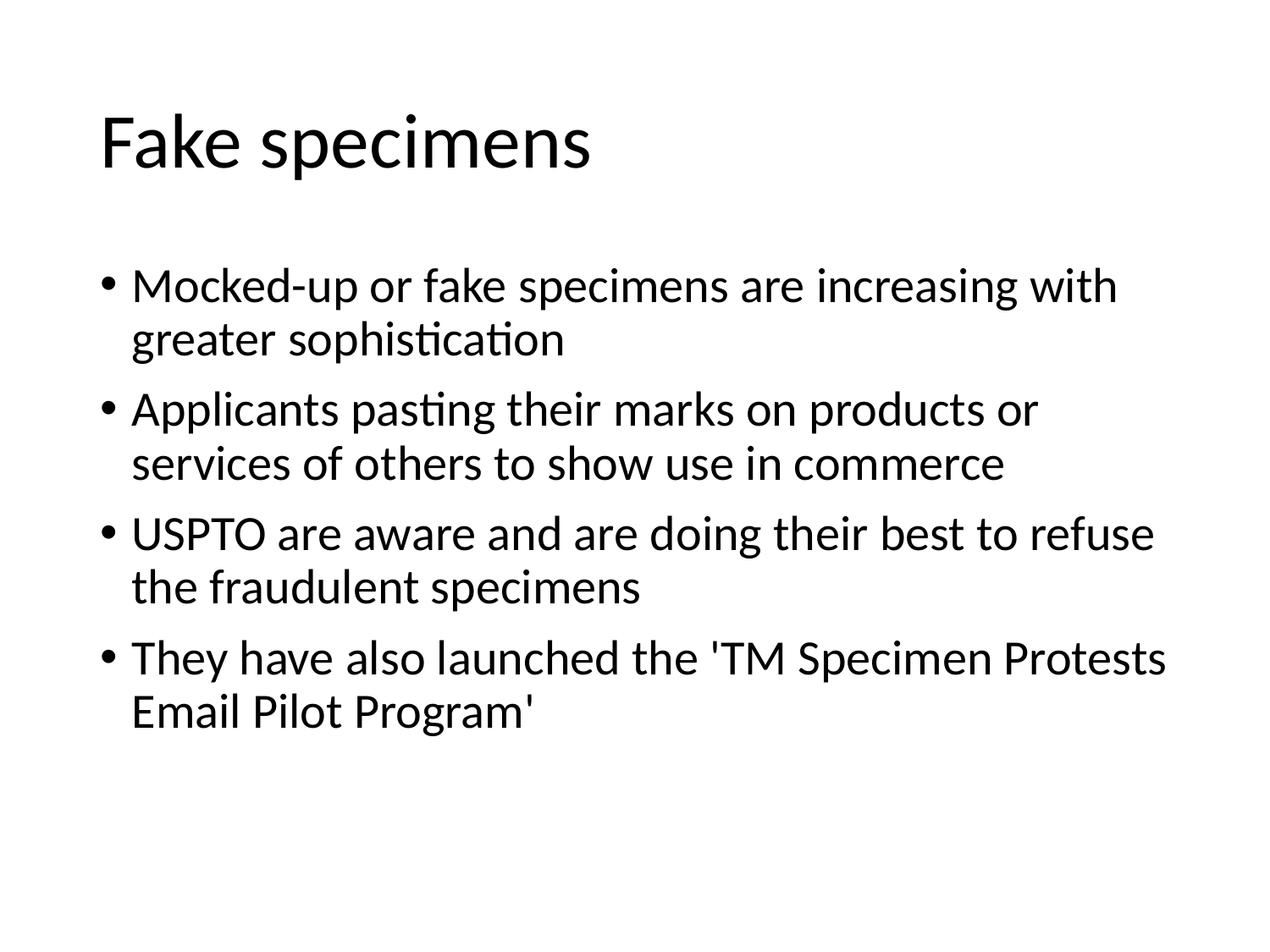

# Fake specimens
Mocked-up or fake specimens are increasing with greater sophistication
Applicants pasting their marks on products or services of others to show use in commerce
USPTO are aware and are doing their best to refuse the fraudulent specimens
They have also launched the 'TM Specimen Protests Email Pilot Program'